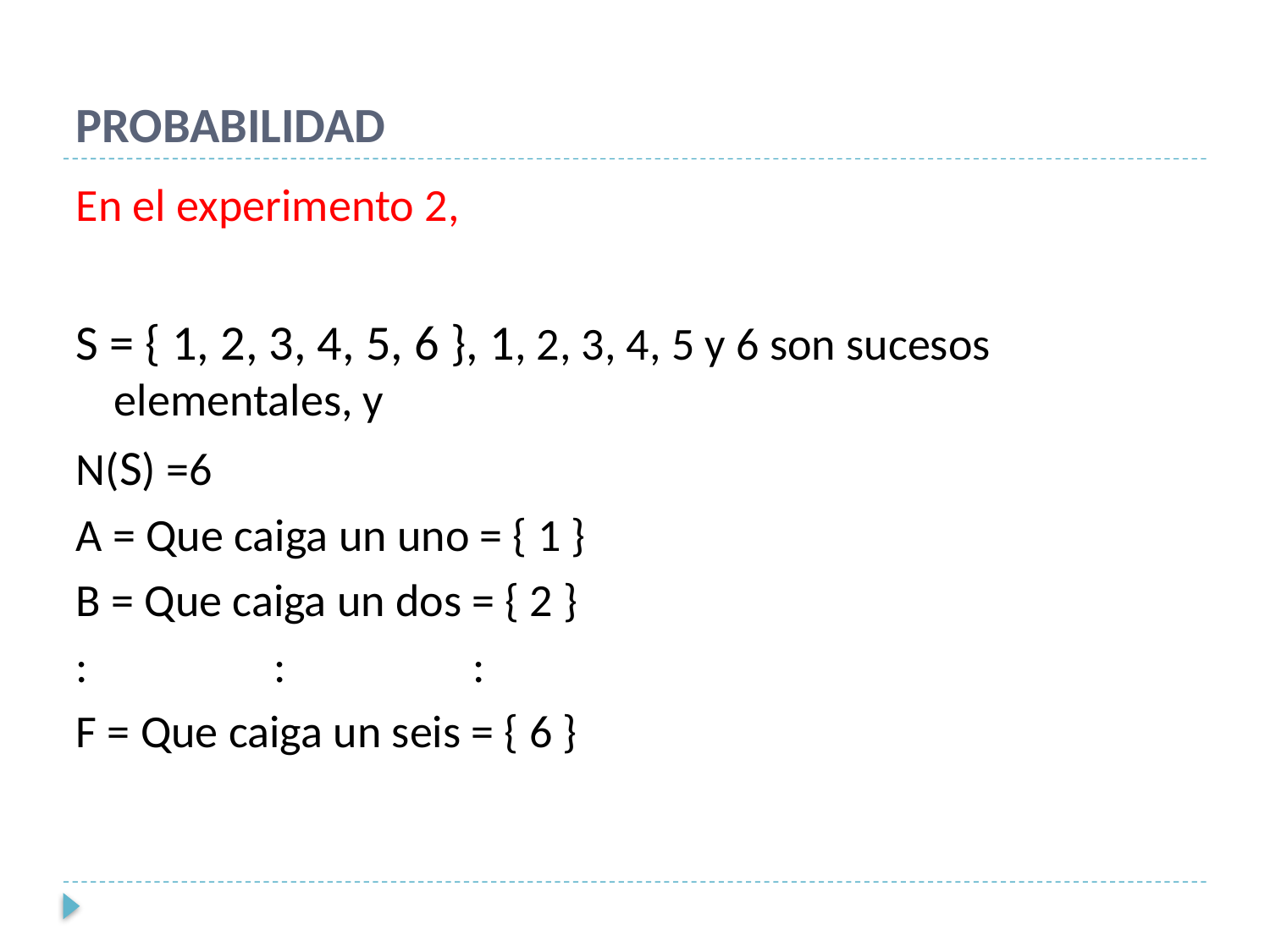

# PROBABILIDAD
En el experimento 2,

S = { 1, 2, 3, 4, 5, 6 }, 1, 2, 3, 4, 5 y 6 son sucesos elementales, y
N(S) =6
A = Que caiga un uno = { 1 }
B = Que caiga un dos = { 2 }
:                  :                  :
F = Que caiga un seis = { 6 }